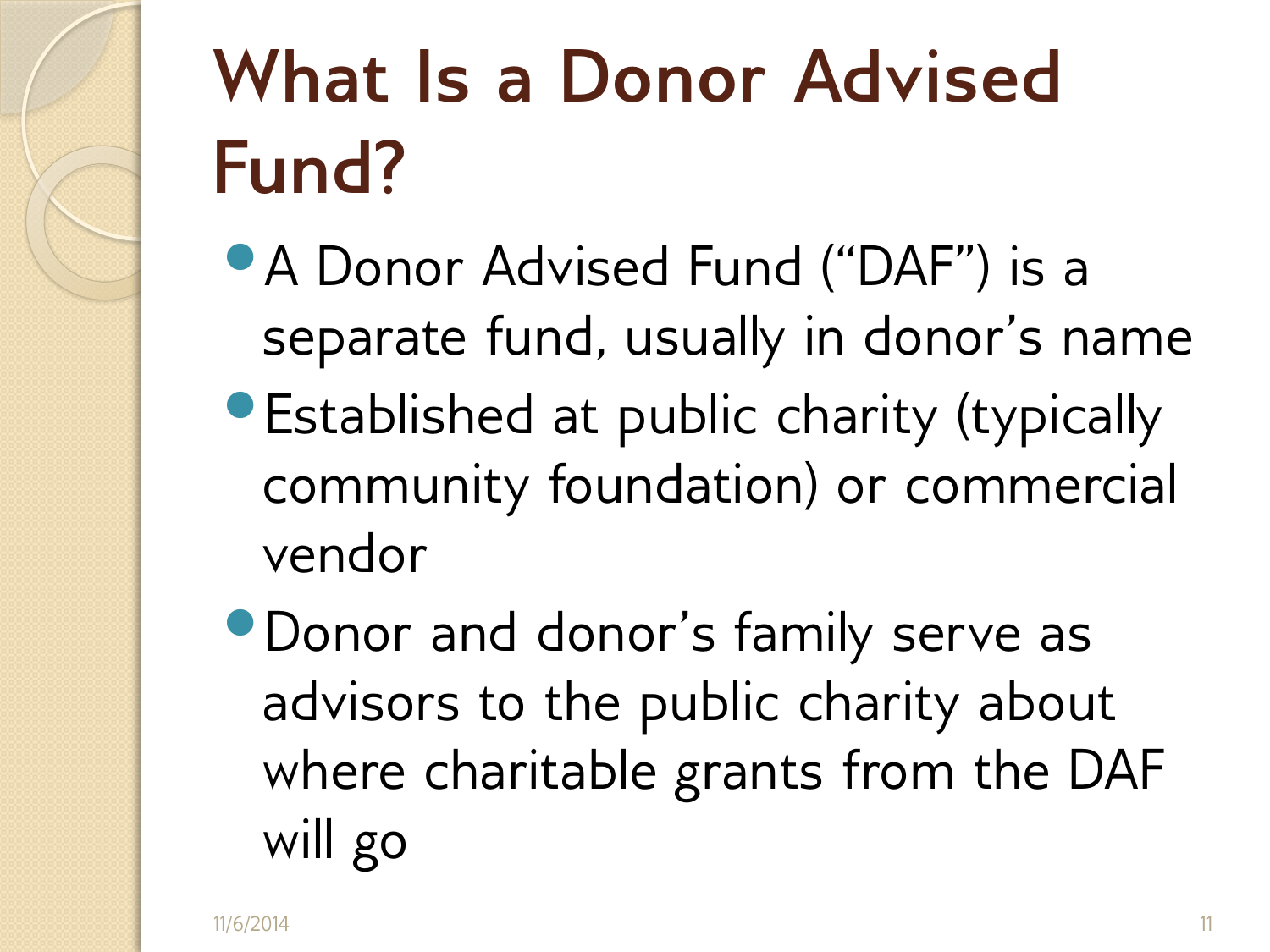

# What Is a Donor Advised Fund?
A Donor Advised Fund (“DAF”) is a separate fund, usually in donor’s name
Established at public charity (typically community foundation) or commercial vendor
Donor and donor’s family serve as advisors to the public charity about where charitable grants from the DAF will go
11/6/2014
11